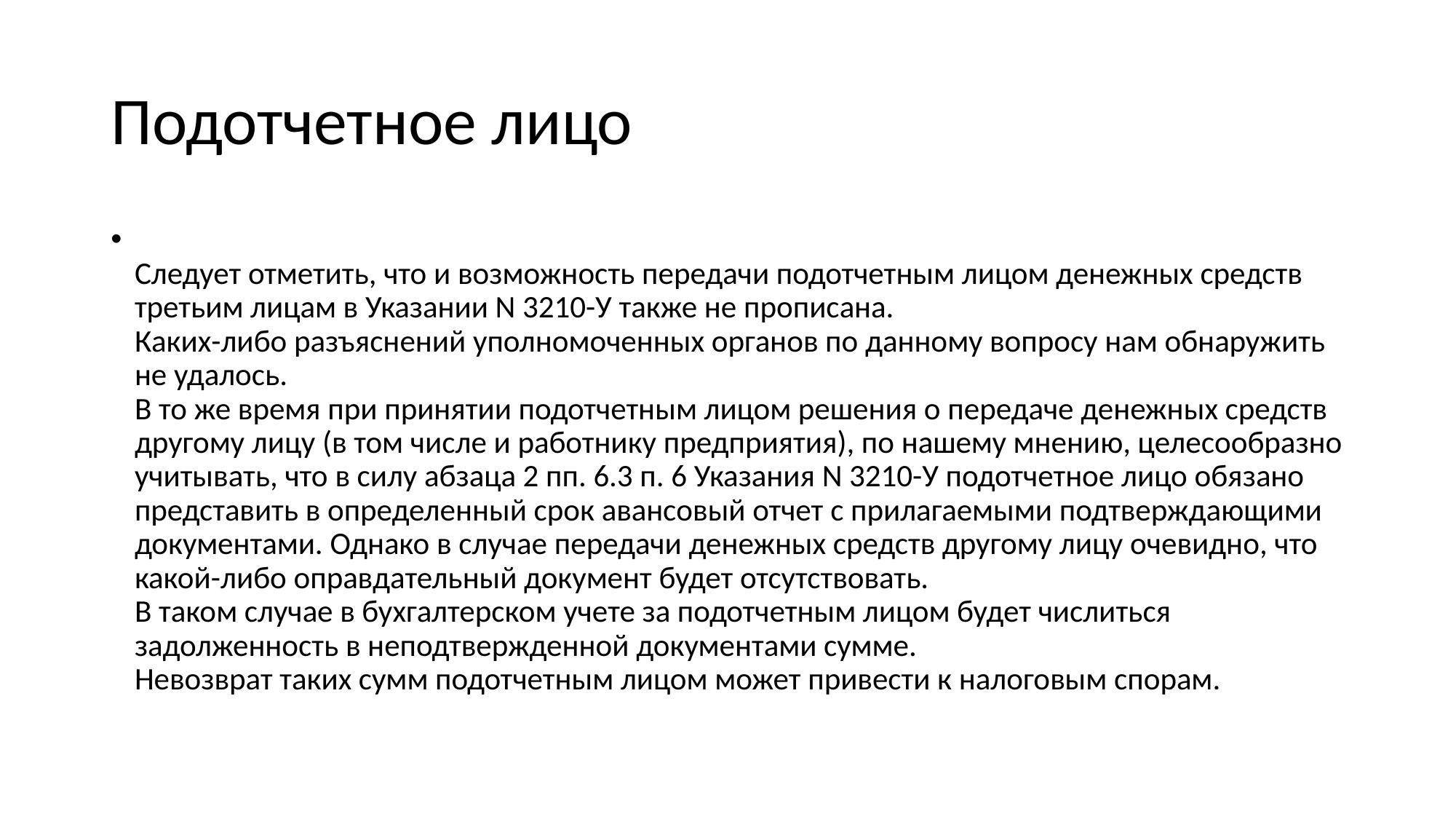

# Подотчетное лицо
Следует отметить, что и возможность передачи подотчетным лицом денежных средств третьим лицам в Указании N 3210-У также не прописана.
Каких-либо разъяснений уполномоченных органов по данному вопросу нам обнаружить не удалось.
В то же время при принятии подотчетным лицом решения о передаче денежных средств другому лицу (в том числе и работнику предприятия), по нашему мнению, целесообразно учитывать, что в силу абзаца 2 пп. 6.3 п. 6 Указания N 3210-У подотчетное лицо обязано представить в определенный срок авансовый отчет с прилагаемыми подтверждающими документами. Однако в случае передачи денежных средств другому лицу очевидно, что какой-либо оправдательный документ будет отсутствовать.
В таком случае в бухгалтерском учете за подотчетным лицом будет числиться задолженность в неподтвержденной документами сумме.
Невозврат таких сумм подотчетным лицом может привести к налоговым спорам.